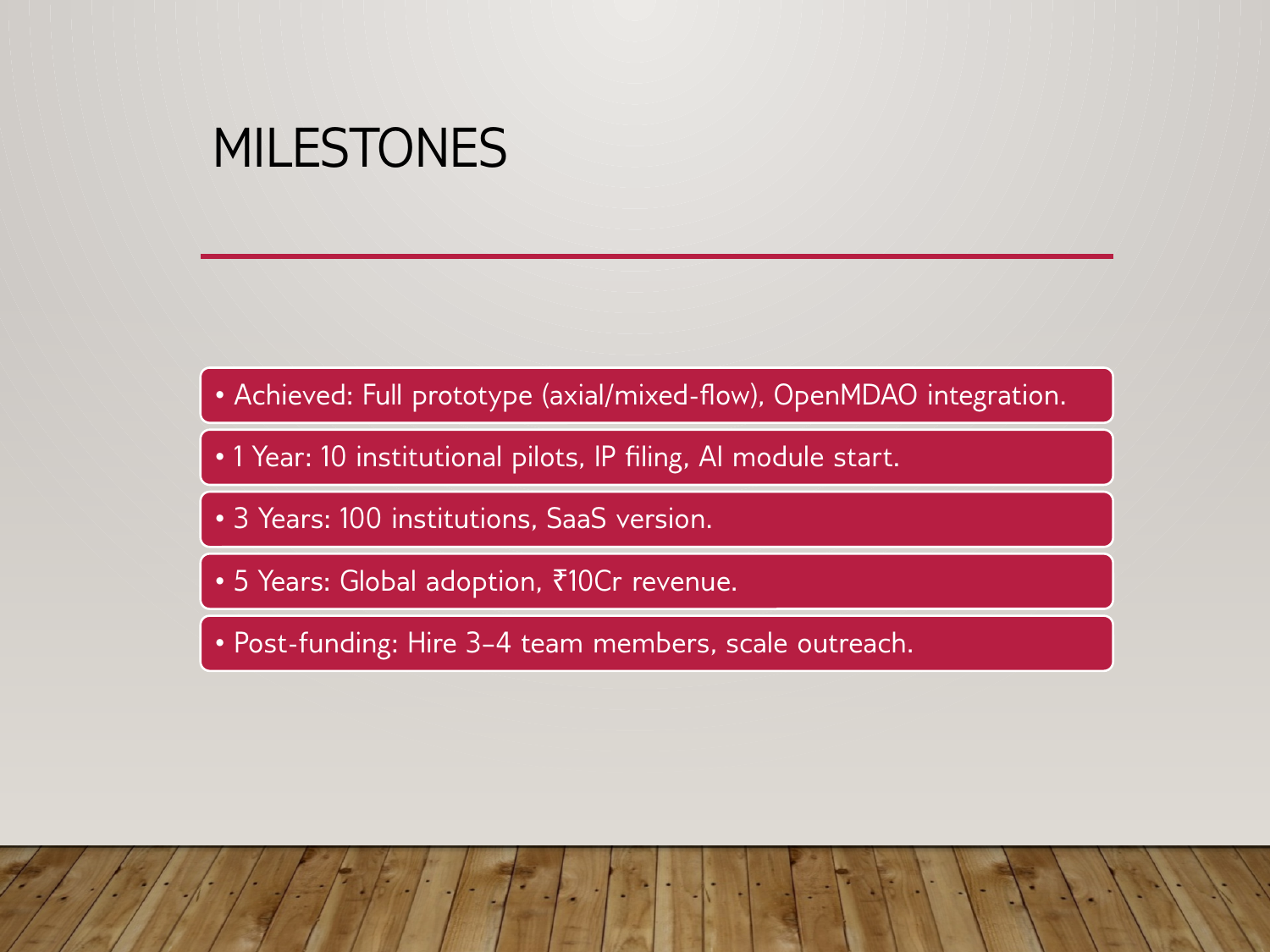

# MILESTONES
• Achieved: Full prototype (axial/mixed-flow), OpenMDAO integration.
• 1 Year: 10 institutional pilots, IP filing, AI module start.
• 3 Years: 100 institutions, SaaS version.
• 5 Years: Global adoption, ₹10Cr revenue.
• Post-funding: Hire 3–4 team members, scale outreach.